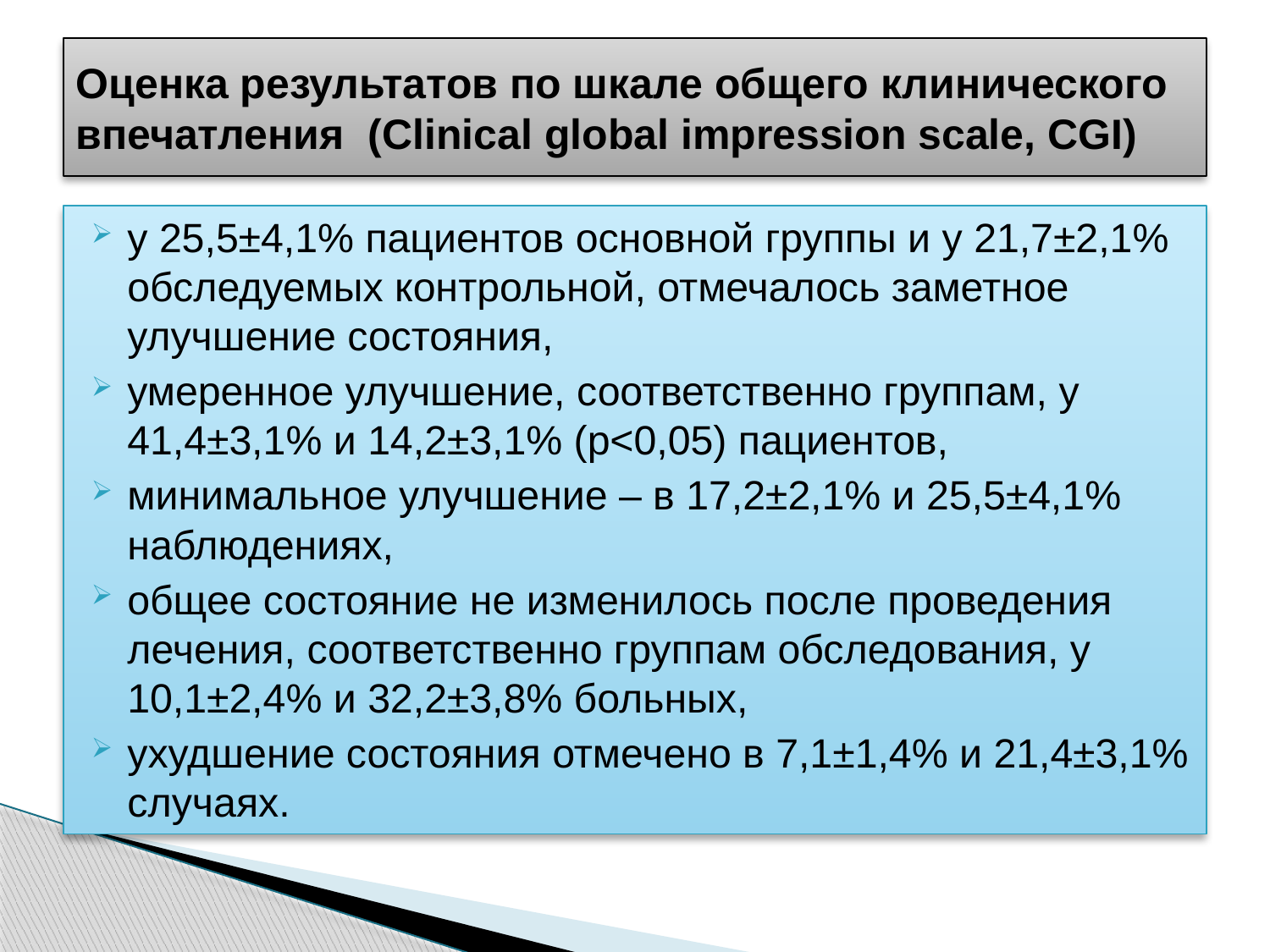

# Оценка результатов по шкале общего клинического впечатления  (Clinical global impression scale, CGI)
у 25,5±4,1% пациентов основной группы и у 21,7±2,1% обследуемых контрольной, отмечалось заметное улучшение состояния,
умеренное улучшение, соответственно группам, у 41,4±3,1% и 14,2±3,1% (р<0,05) пациентов,
минимальное улучшение – в 17,2±2,1% и 25,5±4,1% наблюдениях,
общее состояние не изменилось после проведения лечения, соответственно группам обследования, у 10,1±2,4% и 32,2±3,8% больных,
ухудшение состояния отмечено в 7,1±1,4% и 21,4±3,1% случаях.